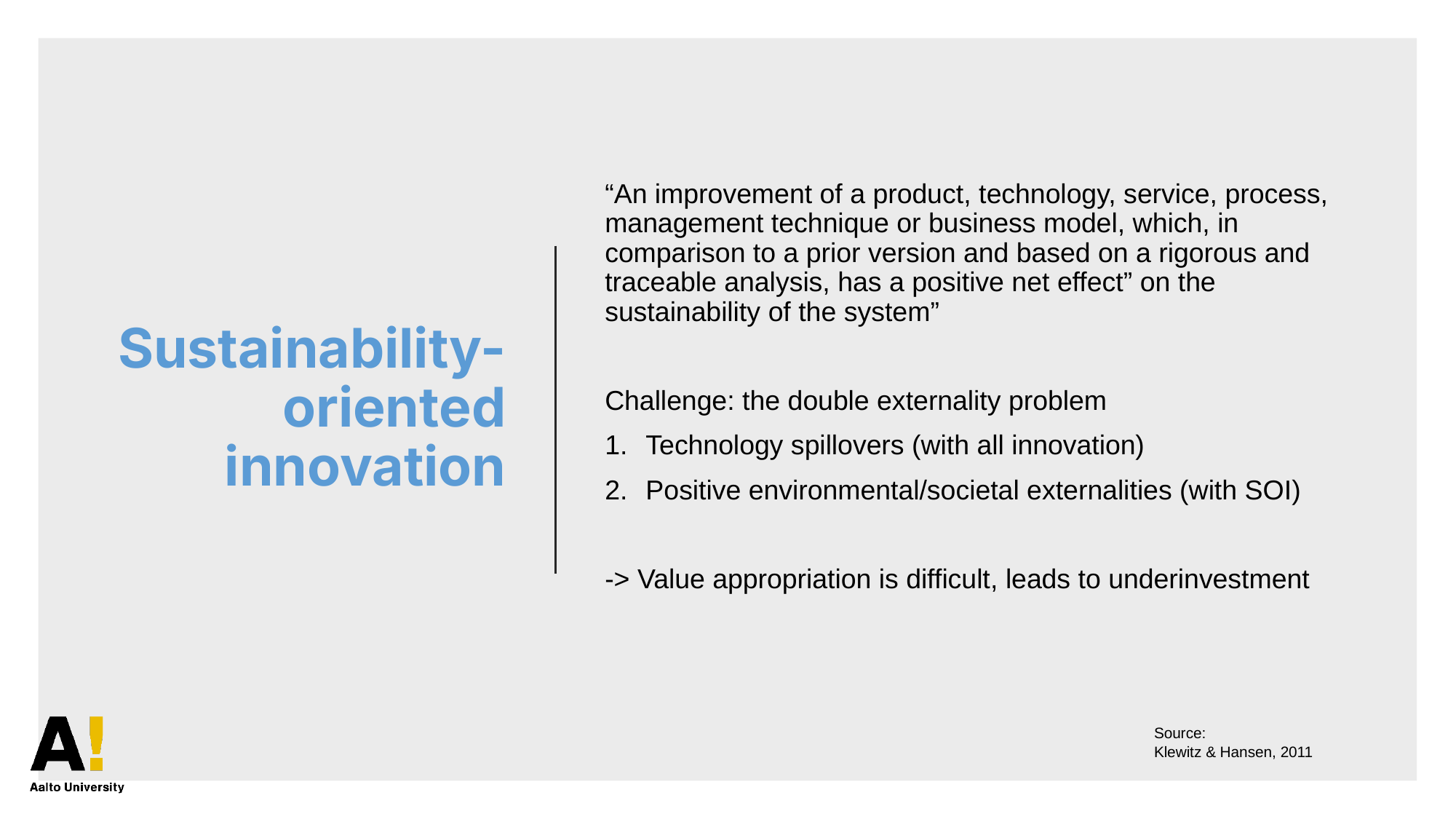

# Sustainability-oriented innovation
“An improvement of a product, technology, service, process, management technique or business model, which, in comparison to a prior version and based on a rigorous and traceable analysis, has a positive net effect” on the sustainability of the system”

Challenge: the double externality problem
Technology spillovers (with all innovation)
Positive environmental/societal externalities (with SOI)

-> Value appropriation is difficult, leads to underinvestment

Source:
Klewitz & Hansen, 2011